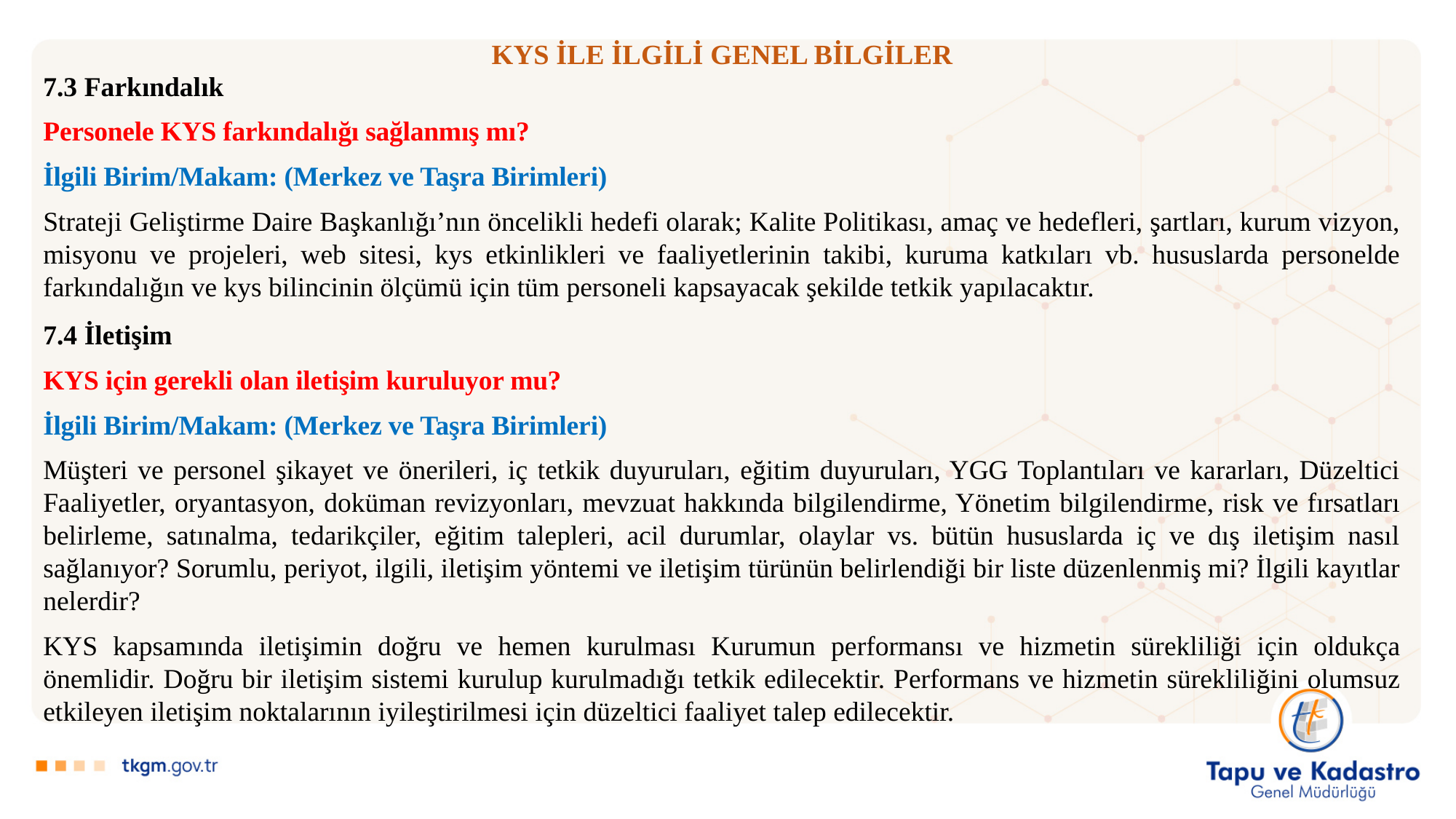

# KYS İLE İLGİLİ GENEL BİLGİLER
7.3 Farkındalık
Personele KYS farkındalığı sağlanmış mı?
İlgili Birim/Makam: (Merkez ve Taşra Birimleri)
Strateji Geliştirme Daire Başkanlığı’nın öncelikli hedefi olarak; Kalite Politikası, amaç ve hedefleri, şartları, kurum vizyon, misyonu ve projeleri, web sitesi, kys etkinlikleri ve faaliyetlerinin takibi, kuruma katkıları vb. hususlarda personelde farkındalığın ve kys bilincinin ölçümü için tüm personeli kapsayacak şekilde tetkik yapılacaktır.
7.4 İletişim
KYS için gerekli olan iletişim kuruluyor mu?
İlgili Birim/Makam: (Merkez ve Taşra Birimleri)
Müşteri ve personel şikayet ve önerileri, iç tetkik duyuruları, eğitim duyuruları, YGG Toplantıları ve kararları, Düzeltici Faaliyetler, oryantasyon, doküman revizyonları, mevzuat hakkında bilgilendirme, Yönetim bilgilendirme, risk ve fırsatları belirleme, satınalma, tedarikçiler, eğitim talepleri, acil durumlar, olaylar vs. bütün hususlarda iç ve dış iletişim nasıl sağlanıyor? Sorumlu, periyot, ilgili, iletişim yöntemi ve iletişim türünün belirlendiği bir liste düzenlenmiş mi? İlgili kayıtlar nelerdir?
KYS kapsamında iletişimin doğru ve hemen kurulması Kurumun performansı ve hizmetin sürekliliği için oldukça önemlidir. Doğru bir iletişim sistemi kurulup kurulmadığı tetkik edilecektir. Performans ve hizmetin sürekliliğini olumsuz etkileyen iletişim noktalarının iyileştirilmesi için düzeltici faaliyet talep edilecektir.